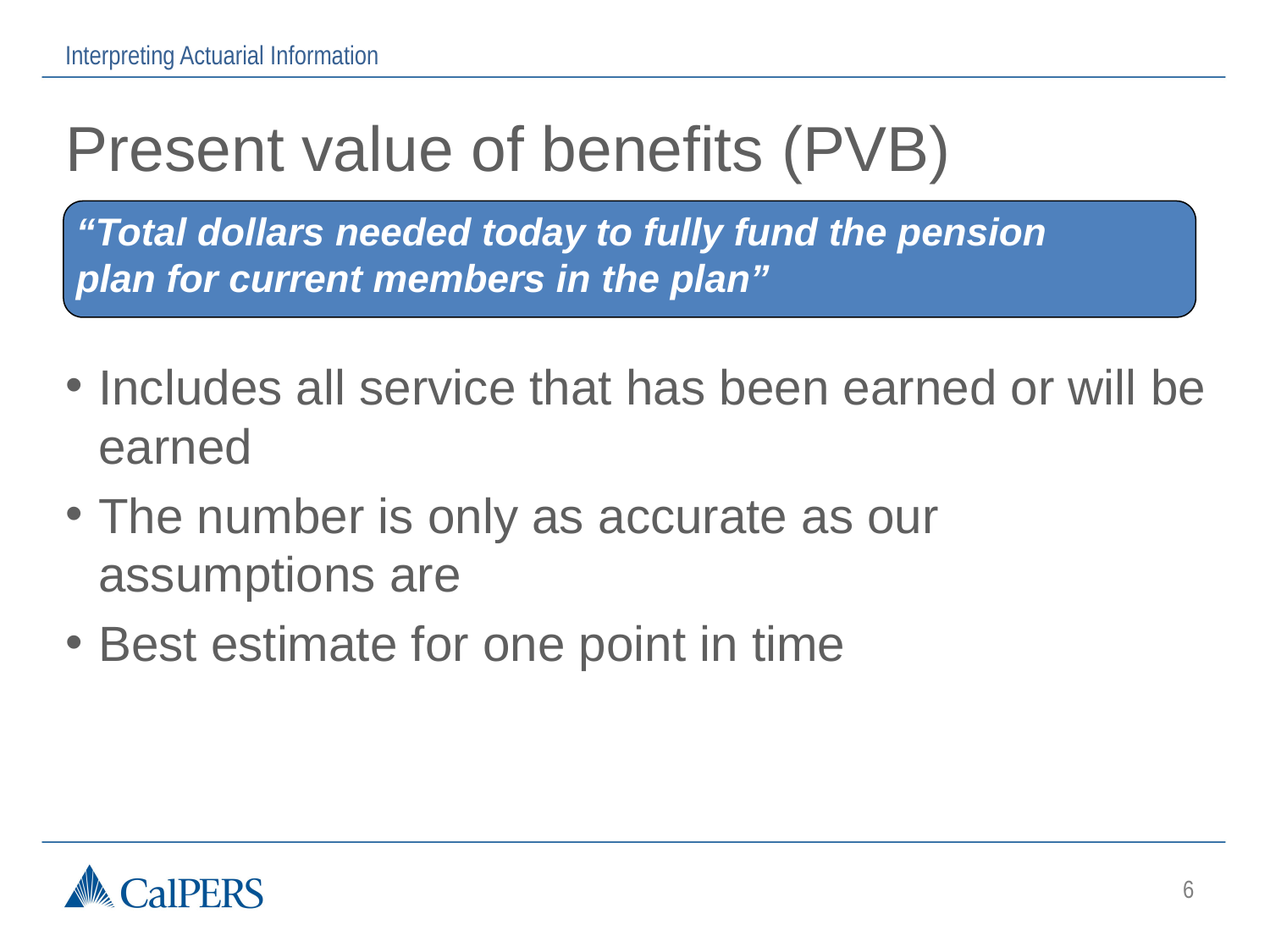

Interpreting Actuarial Information
# Present value of benefits (PVB)

“Total dollars needed today to fully fund the pension plan for current members in the plan”
Includes all service that has been earned or will be earned
The number is only as accurate as our assumptions are
Best estimate for one point in time